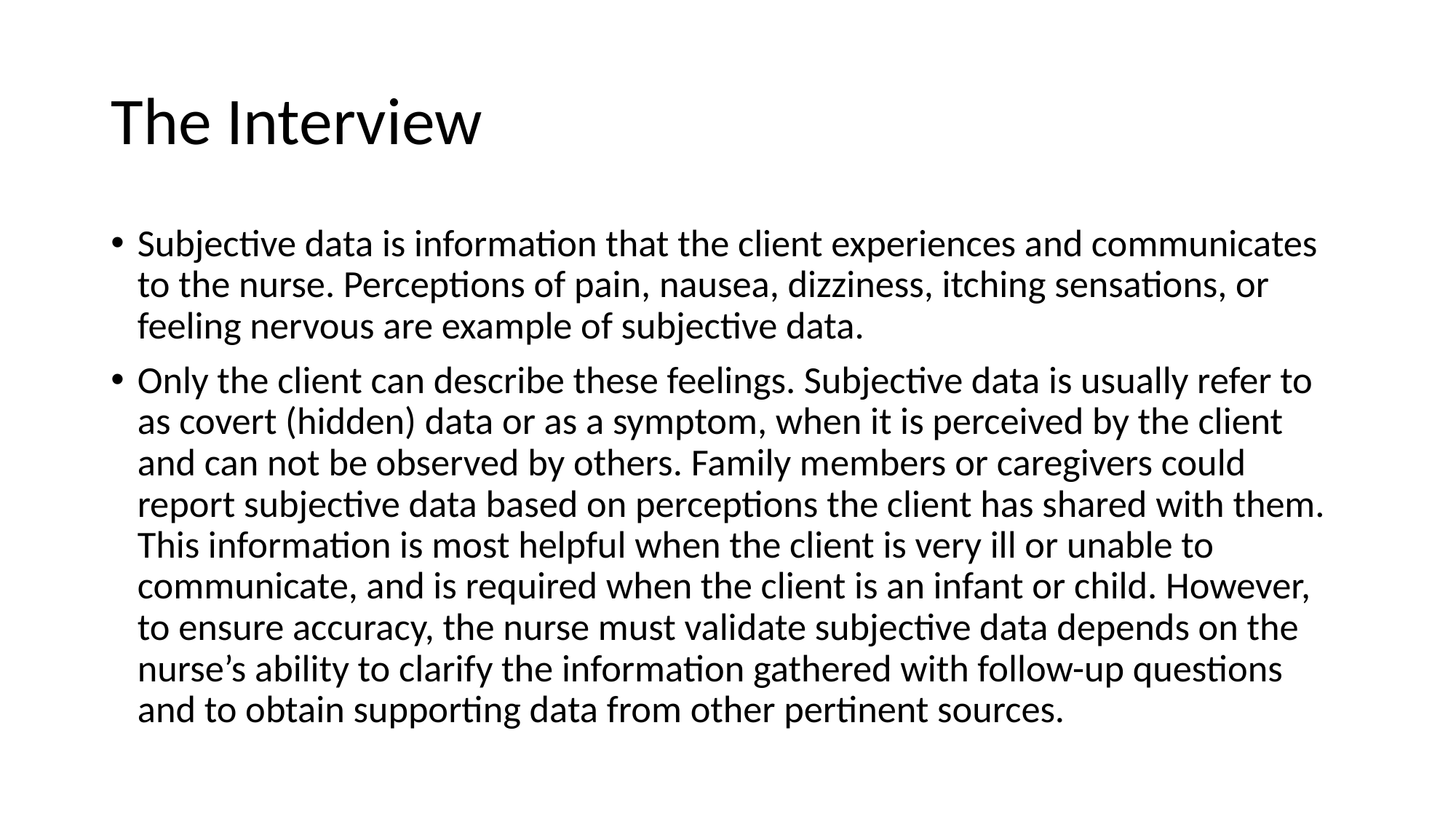

# The Interview
Subjective data is information that the client experiences and communicates to the nurse. Perceptions of pain, nausea, dizziness, itching sensations, or feeling nervous are example of subjective data.
Only the client can describe these feelings. Subjective data is usually refer to as covert (hidden) data or as a symptom, when it is perceived by the client and can not be observed by others. Family members or caregivers could report subjective data based on perceptions the client has shared with them. This information is most helpful when the client is very ill or unable to communicate, and is required when the client is an infant or child. However, to ensure accuracy, the nurse must validate subjective data depends on the nurse’s ability to clarify the information gathered with follow-up questions and to obtain supporting data from other pertinent sources.